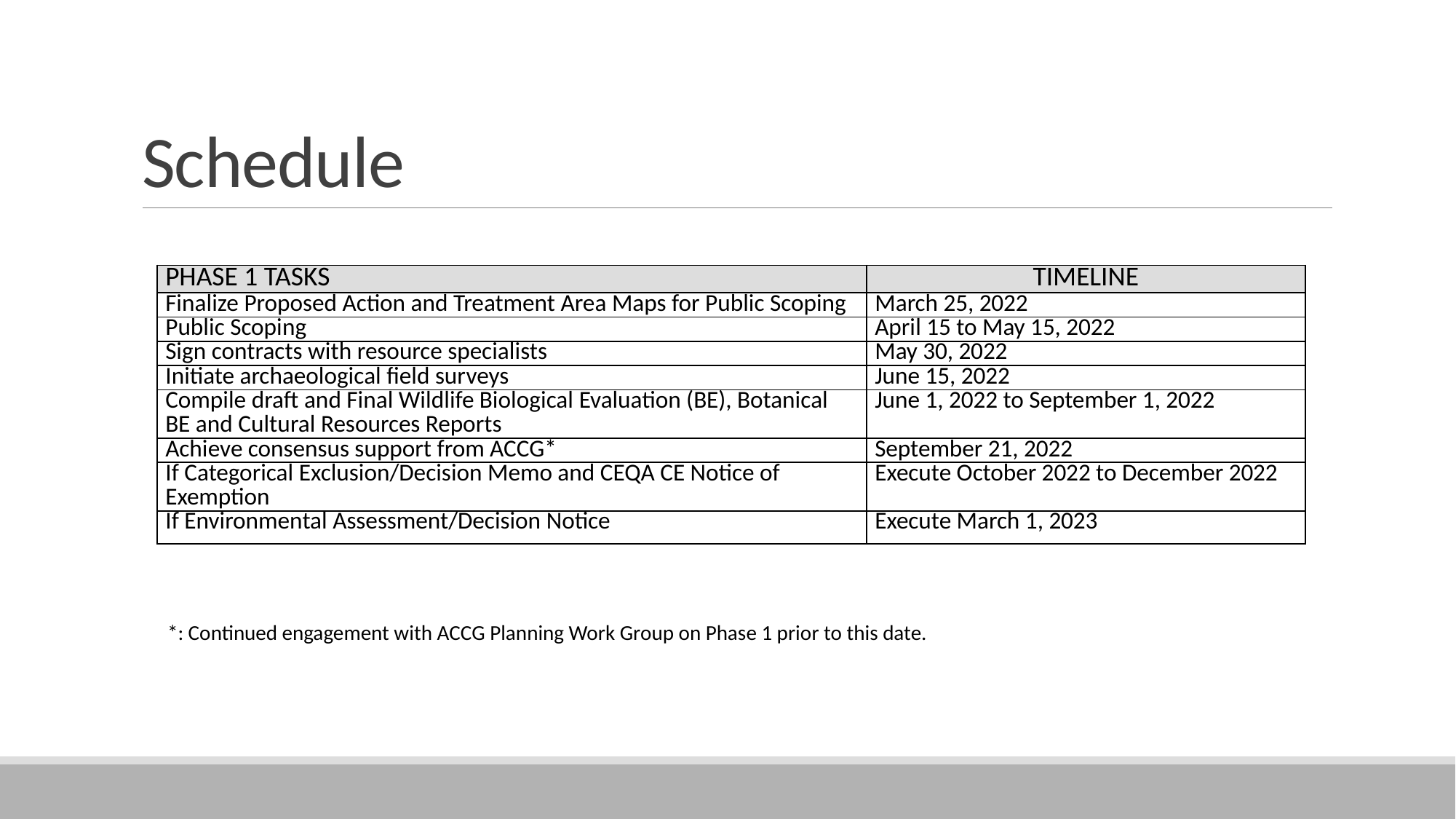

# Schedule
| PHASE 1 TASKS | TIMELINE |
| --- | --- |
| Finalize Proposed Action and Treatment Area Maps for Public Scoping | March 25, 2022 |
| Public Scoping | April 15 to May 15, 2022 |
| Sign contracts with resource specialists | May 30, 2022 |
| Initiate archaeological field surveys | June 15, 2022 |
| Compile draft and Final Wildlife Biological Evaluation (BE), Botanical BE and Cultural Resources Reports | June 1, 2022 to September 1, 2022 |
| Achieve consensus support from ACCG\* | September 21, 2022 |
| If Categorical Exclusion/Decision Memo and CEQA CE Notice of Exemption | Execute October 2022 to December 2022 |
| If Environmental Assessment/Decision Notice | Execute March 1, 2023 |
*: Continued engagement with ACCG Planning Work Group on Phase 1 prior to this date.